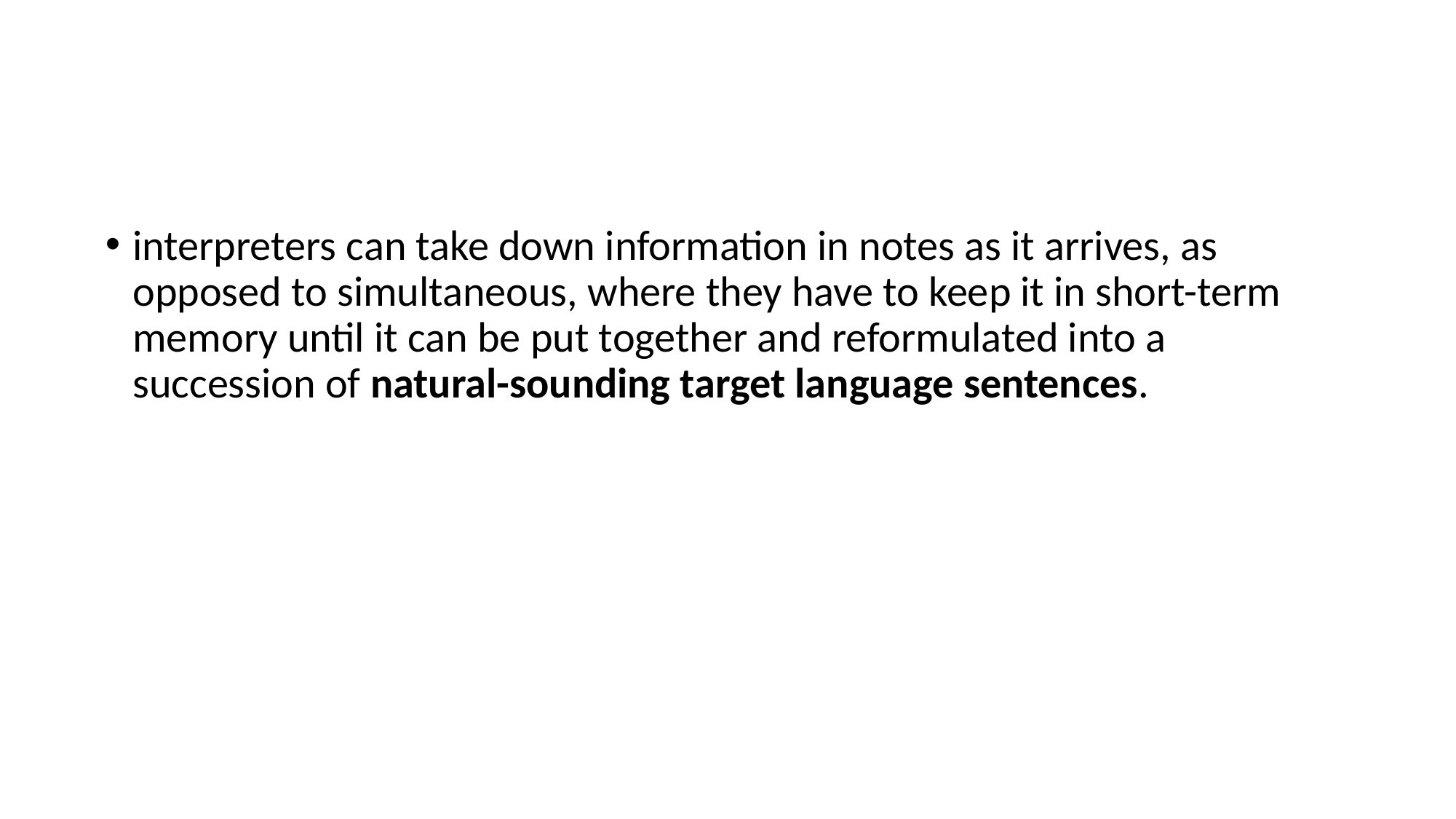

#
interpreters can take down information in notes as it arrives, as opposed to simultaneous, where they have to keep it in short-term memory until it can be put together and reformulated into a succession of natural-sounding target language sentences.